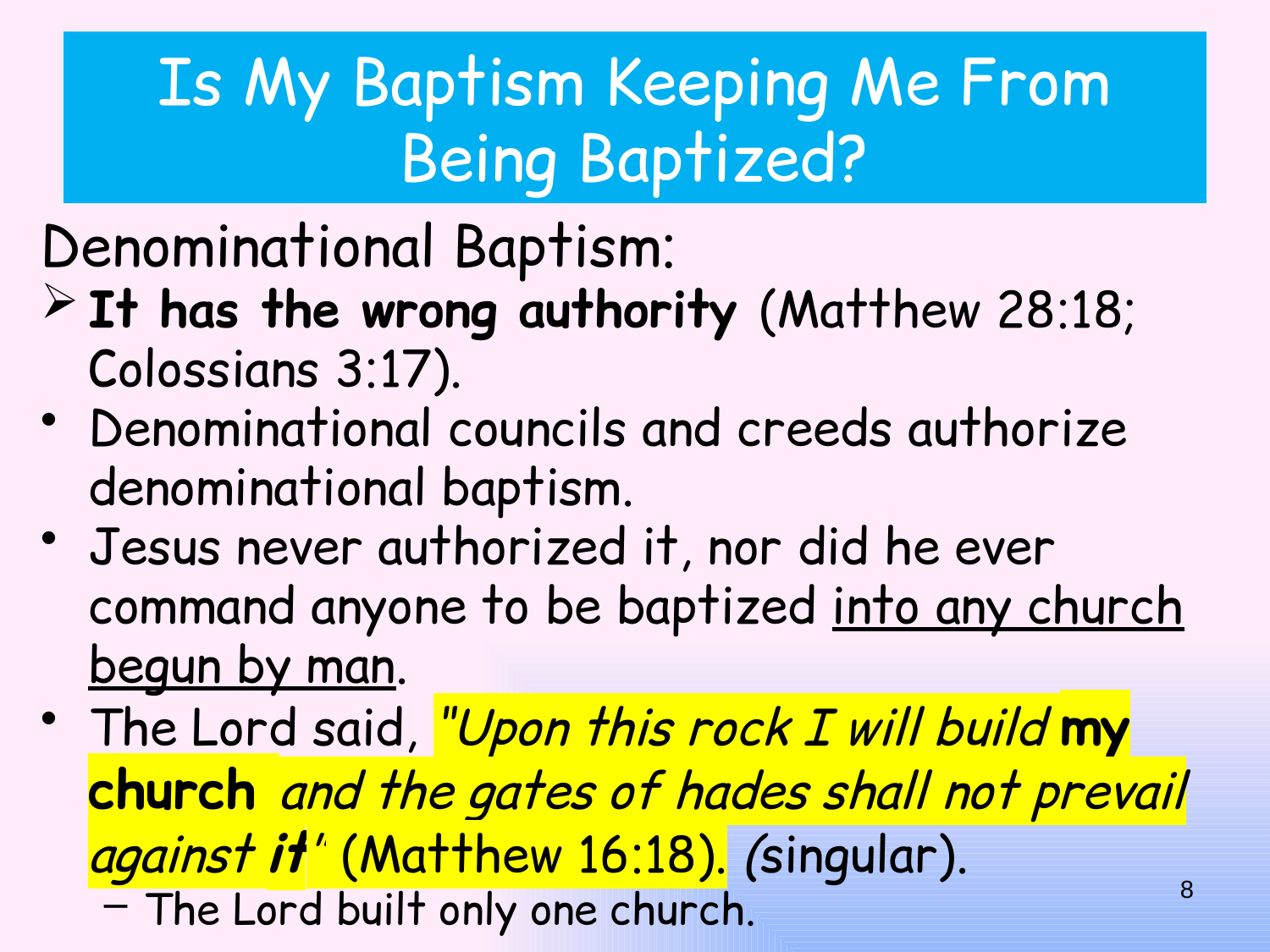

# Is My Baptism Keeping Me From Being Baptized?
Denominational Baptism:
It has the wrong authority (Matthew 28:18; Colossians 3:17).
Denominational councils and creeds authorize denominational baptism.
Jesus never authorized it, nor did he ever command anyone to be baptized into any church begun by man.
The Lord said, “Upon this rock I will build my church and the gates of hades shall not prevail against it” (Matthew 16:18). (singular).
The Lord built only one church.
8